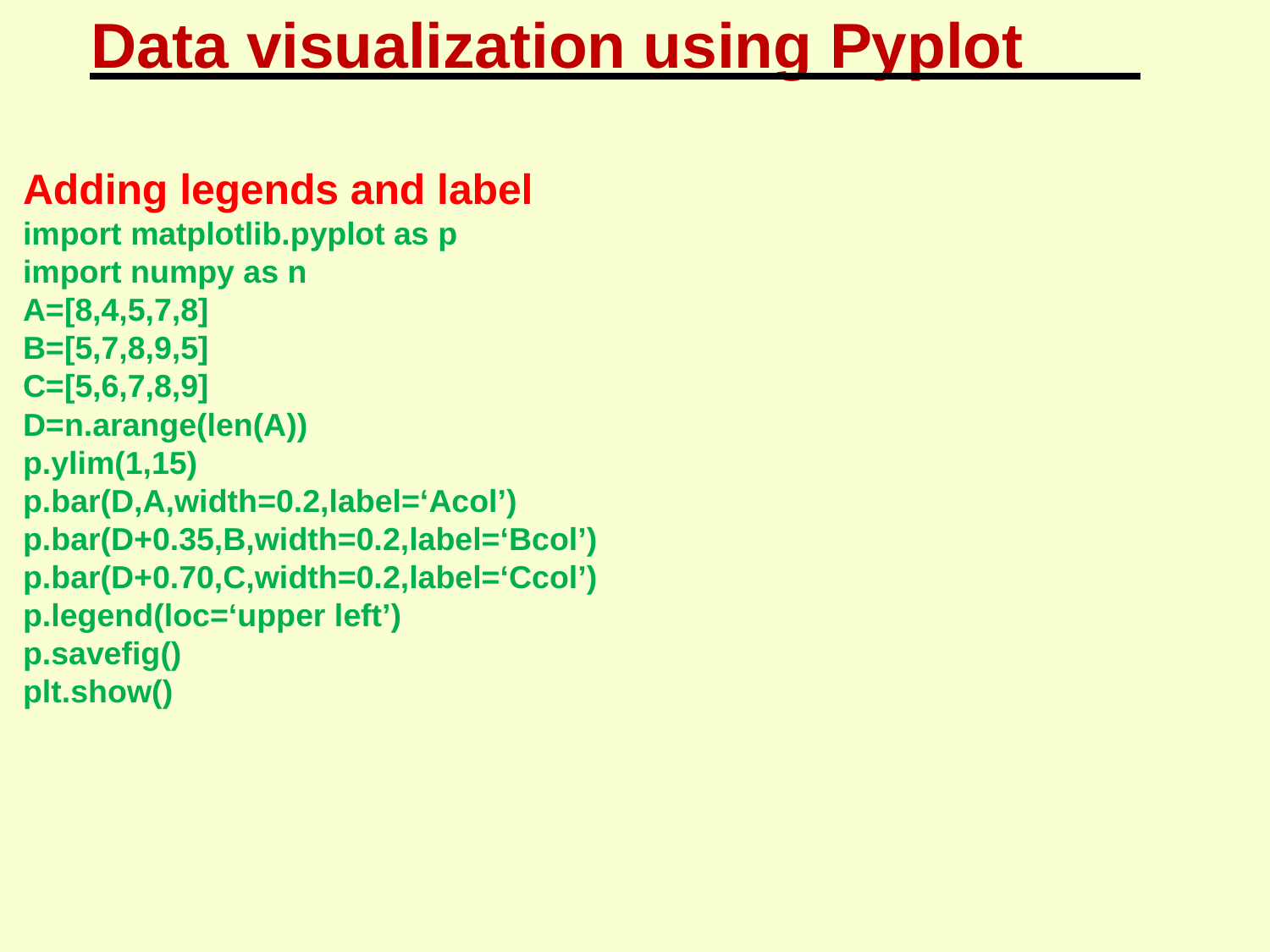

# Data visualization using Pyplot

Adding legends and label
import matplotlib.pyplot as p
import numpy as n
A=[8,4,5,7,8]
B=[5,7,8,9,5]
C=[5,6,7,8,9]
D=n.arange(len(A))
p.ylim(1,15)
p.bar(D,A,width=0.2,label=‘Acol’)
p.bar(D+0.35,B,width=0.2,label=‘Bcol’)
p.bar(D+0.70,C,width=0.2,label=‘Ccol’)
p.legend(loc=‘upper left’)
p.savefig()
plt.show()